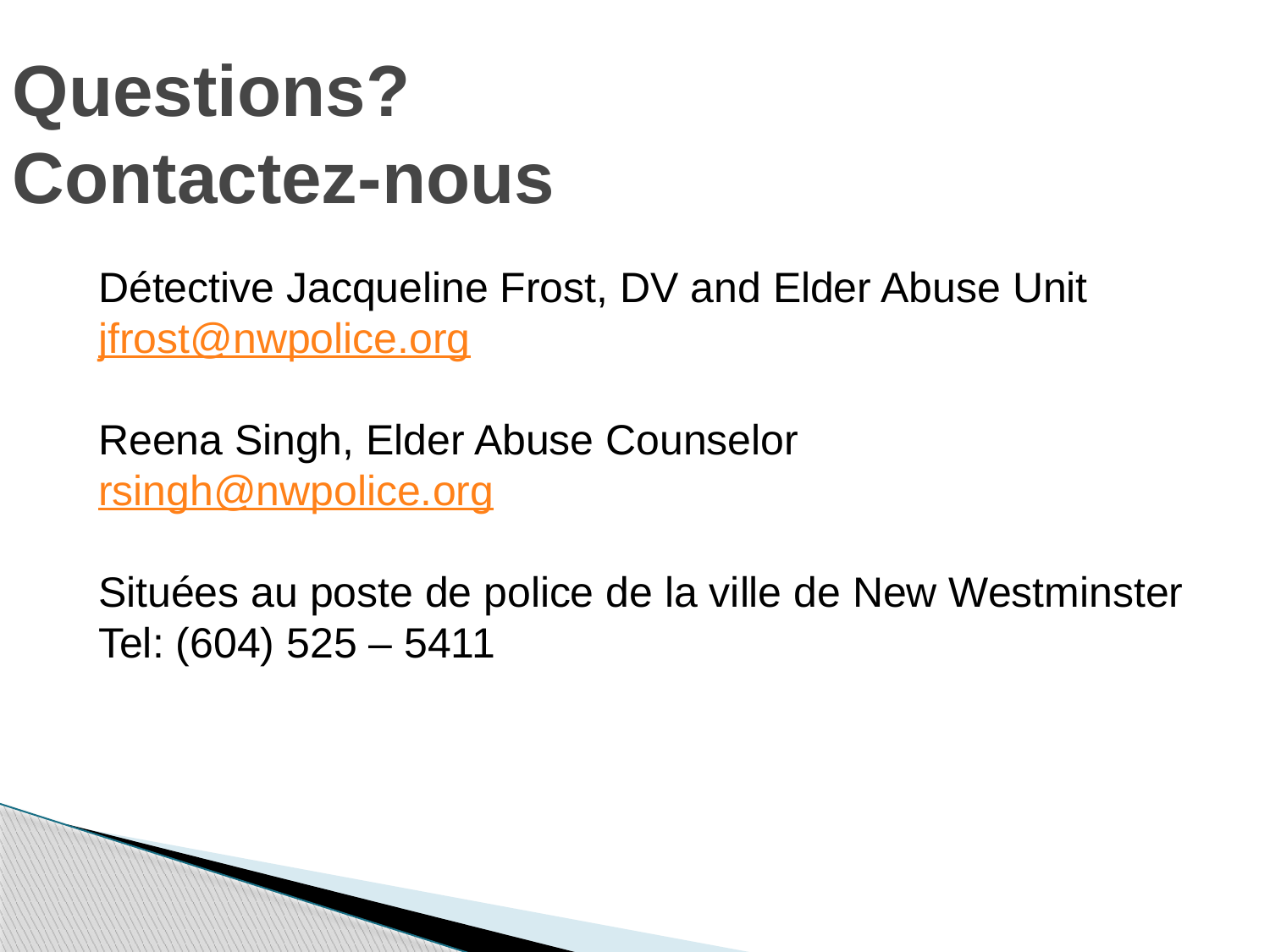

Questions?
Contactez-nous
Détective Jacqueline Frost, DV and Elder Abuse Unit
jfrost@nwpolice.org

Reena Singh, Elder Abuse Counselor
rsingh@nwpolice.org

Situées au poste de police de la ville de New Westminster
Tel: (604) 525 – 5411